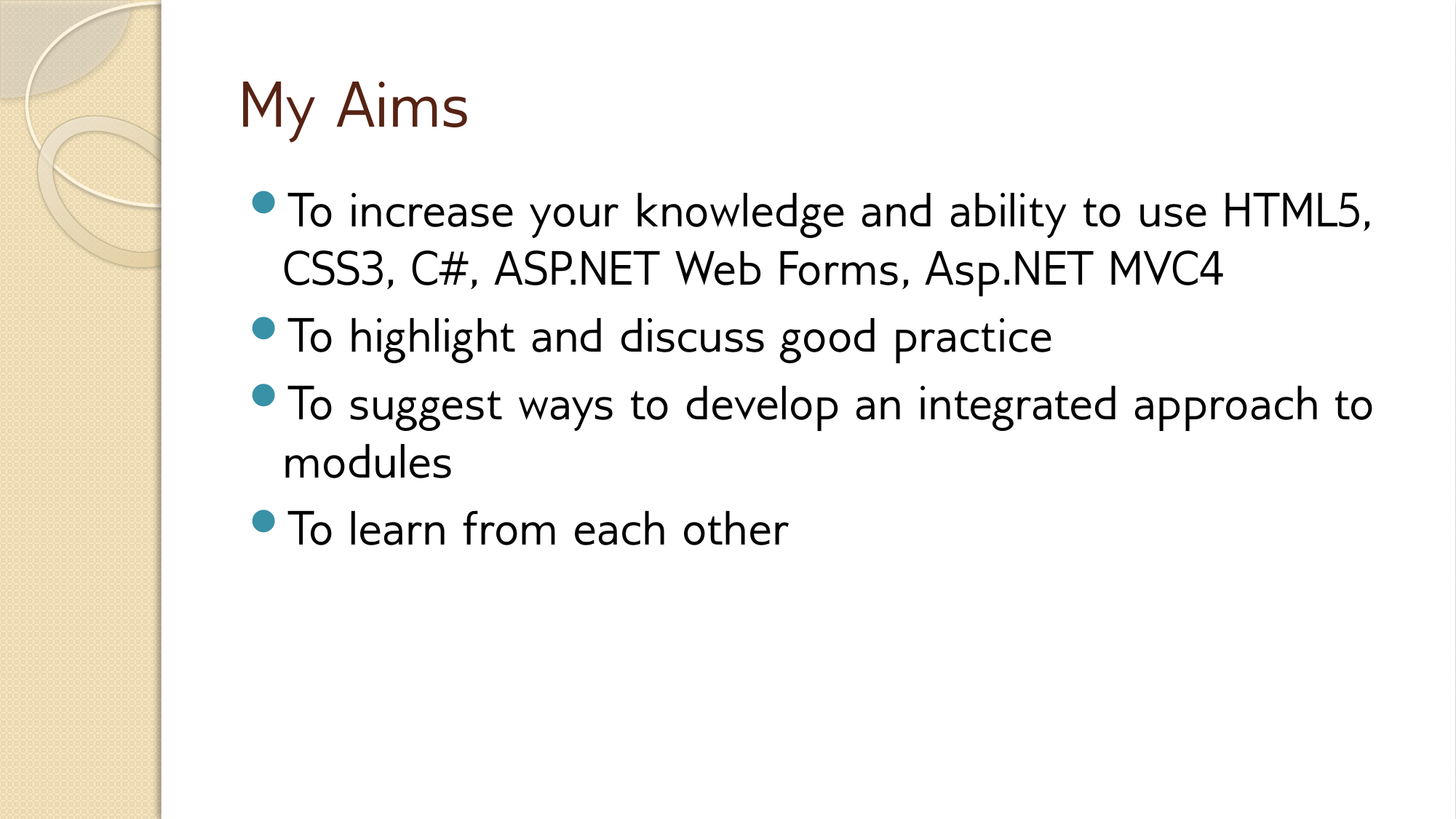

# My Aims
To increase your knowledge and ability to use HTML5, CSS3, C#, ASP.NET Web Forms, Asp.NET MVC4
To highlight and discuss good practice
To suggest ways to develop an integrated approach to modules
To learn from each other